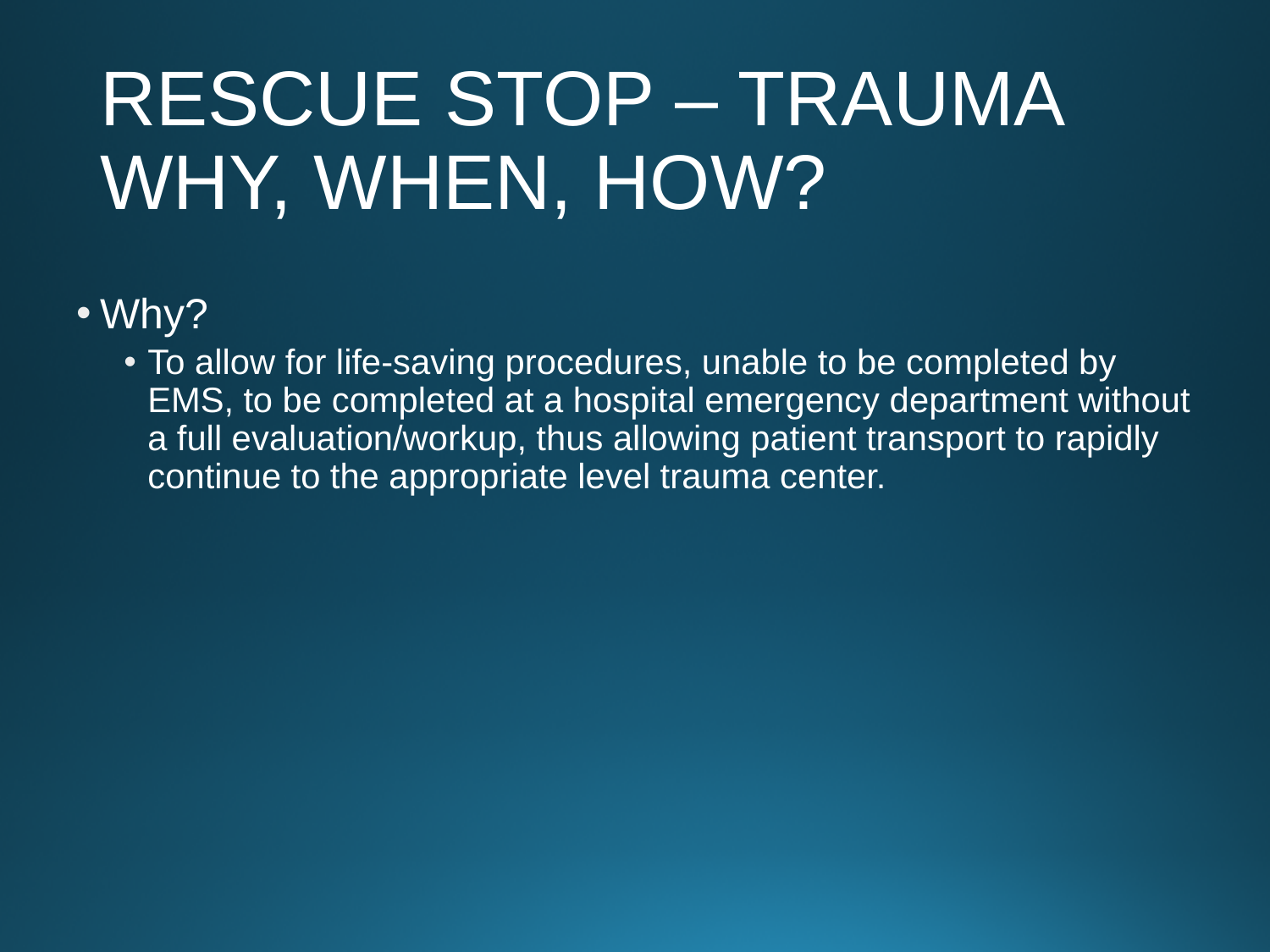

# RESCUE STOP – TRAUMA WHY, WHEN, HOW?
Why?
To allow for life-saving procedures, unable to be completed by EMS, to be completed at a hospital emergency department without a full evaluation/workup, thus allowing patient transport to rapidly continue to the appropriate level trauma center.